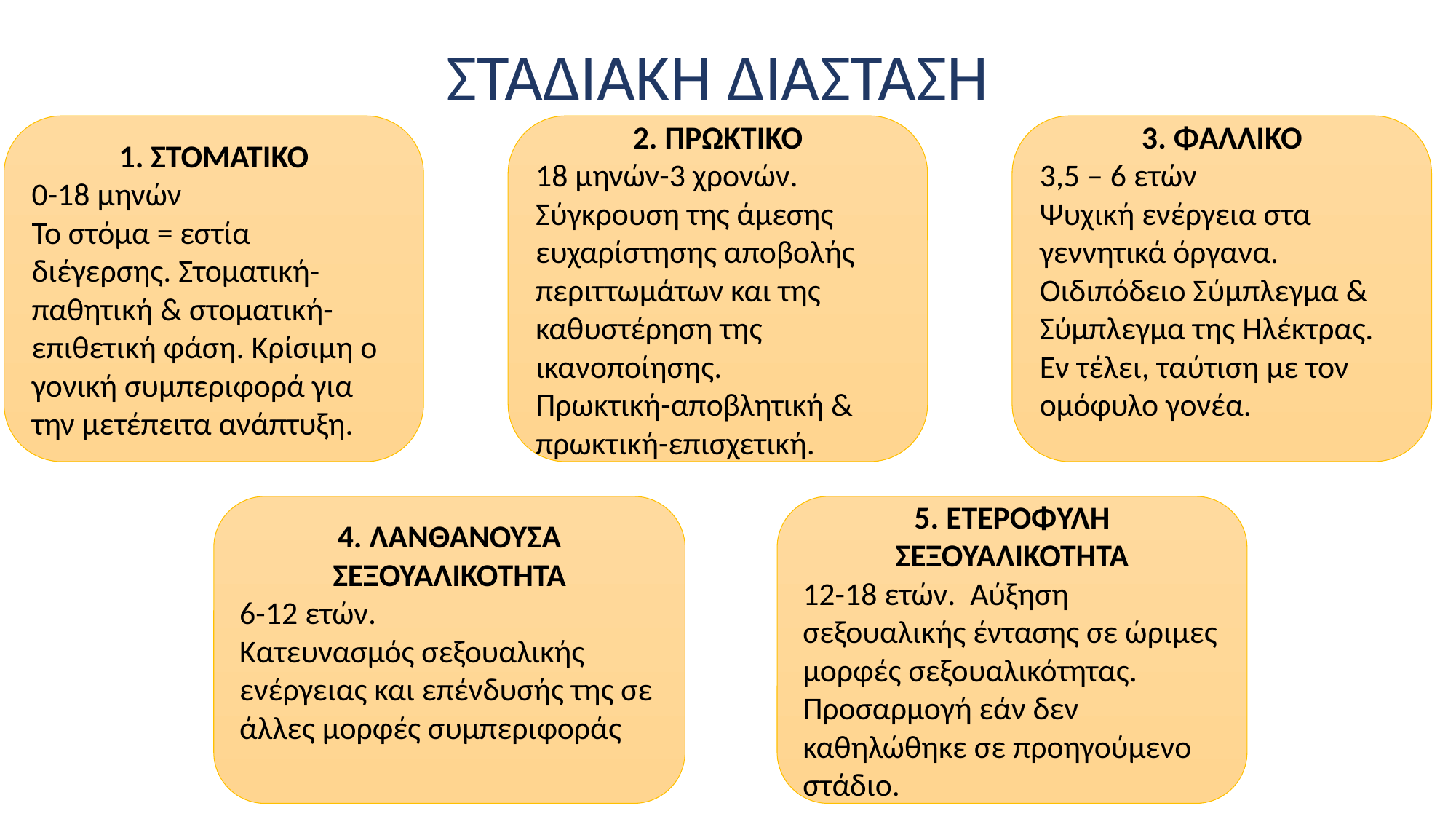

# ΣΤΑΔΙΑΚΗ ΔΙΑΣΤΑΣΗ
3. ΦΑΛΛΙΚΟ
3,5 – 6 ετών
Ψυχική ενέργεια στα γεννητικά όργανα. Οιδιπόδειο Σύμπλεγμα & Σύμπλεγμα της Ηλέκτρας. Εν τέλει, ταύτιση με τον ομόφυλο γονέα.

1. ΣΤΟΜΑΤΙΚΟ
0-18 μηνών
Το στόμα = εστία διέγερσης. Στοματική-παθητική & στοματική-επιθετική φάση. Κρίσιμη ο γονική συμπεριφορά για την μετέπειτα ανάπτυξη.
2. ΠΡΩΚΤΙΚΟ
18 μηνών-3 χρονών.
Σύγκρουση της άμεσης  ευχαρίστησης αποβολής περιττωμάτων και της καθυστέρηση της ικανοποίησης.
Πρωκτική-αποβλητική & πρωκτική-επισχετική.
4. ΛΑΝΘΑΝΟΥΣΑ ΣΕΞΟΥΑΛΙΚΟΤΗΤΑ
6-12 ετών.
Κατευνασμός σεξουαλικής ενέργειας και επένδυσής της σε άλλες μορφές συμπεριφοράς

5. ΕΤΕΡΟΦΥΛΗ ΣΕΞΟΥΑΛΙΚΟΤΗΤΑ
12-18 ετών.  Αύξηση σεξουαλικής έντασης σε ώριμες μορφές σεξουαλικότητας. Προσαρμογή εάν δεν καθηλώθηκε σε προηγούμενο στάδιο.